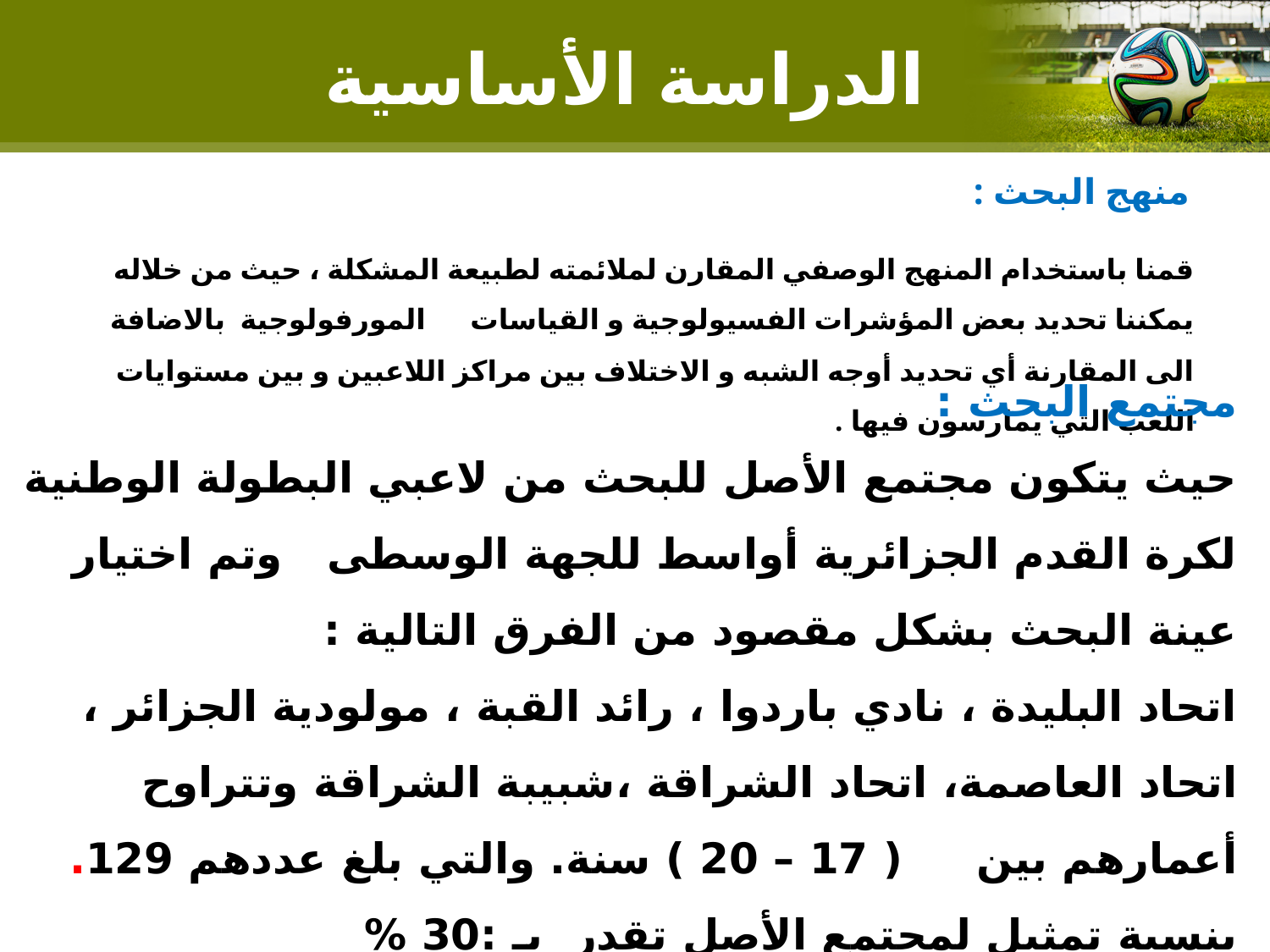

# الدراسة الأساسية
منهج البحث :
قمنا باستخدام المنهج الوصفي المقارن لملائمته لطبيعة المشكلة ، حيث من خلاله يمكننا تحديد بعض المؤشرات الفسيولوجية و القياسات      المورفولوجية  بالاضافة الى المقارنة أي تحديد أوجه الشبه و الاختلاف بين مراكز اللاعبين و بين مستوايات    اللعب التي يمارسون فيها .
مجتمع البحث :
حيث يتكون مجتمع الأصل للبحث من لاعبي البطولة الوطنية لكرة القدم الجزائرية أواسط للجهة الوسطى   وتم اختيار عينة البحث بشكل مقصود من الفرق التالية :
اتحاد البليدة ، نادي باردوا ، رائد القبة ، مولودية الجزائر ، اتحاد العاصمة، اتحاد الشراقة ،شبيبة الشراقة وتتراوح أعمارهم بين     ( 17 – 20 ) سنة. والتي بلغ عددهم 129. بنسبة تمثيل لمجتمع الأصل تقدر  بـ :30 %